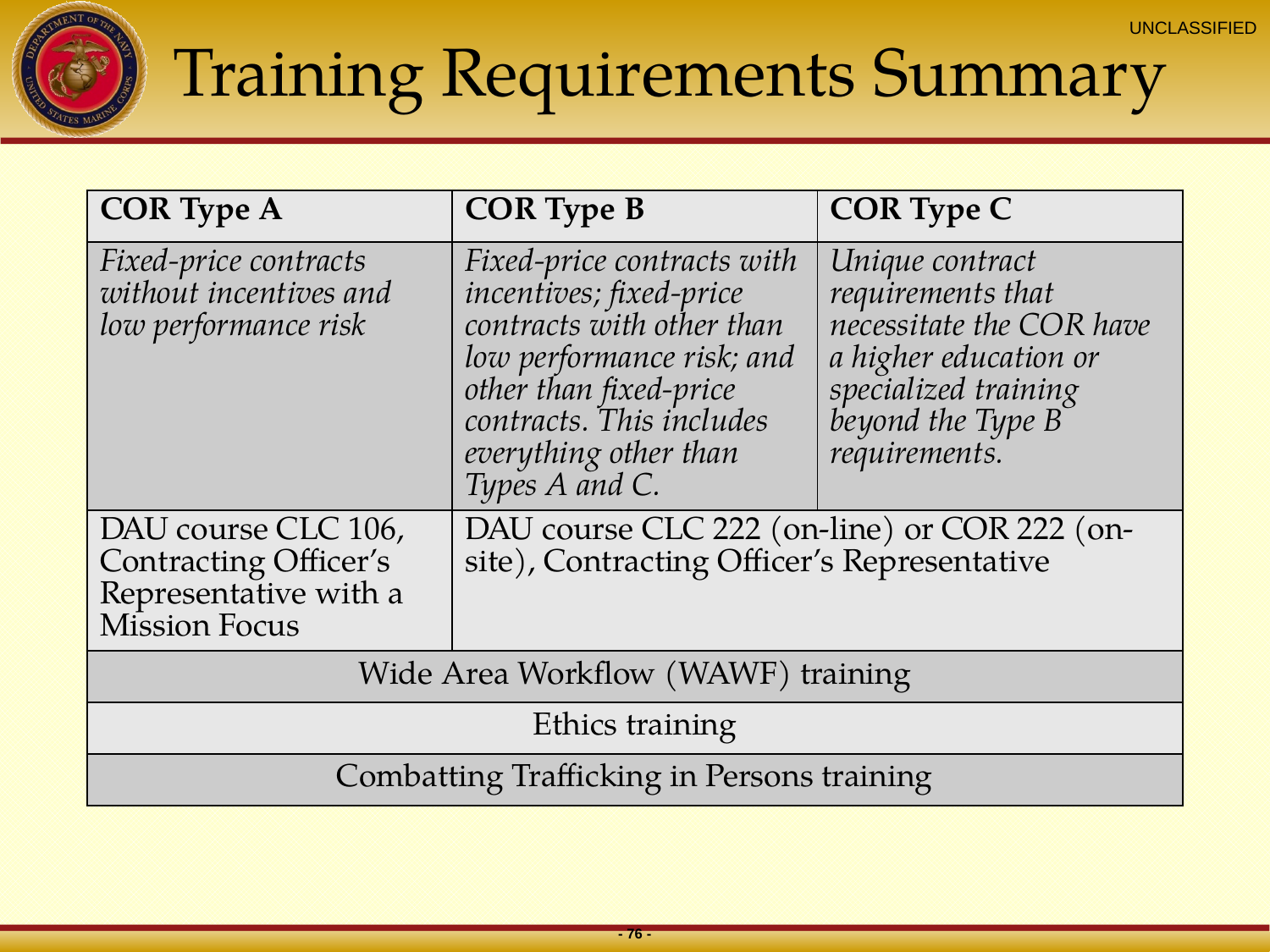

# Training Requirements Summary
| COR Type A | COR Type B | COR Type C |
| --- | --- | --- |
| Fixed-price contracts without incentives and low performance risk | Fixed-price contracts with incentives; fixed-price contracts with other than low performance risk; and other than fixed-price contracts. This includes everything other than Types A and C. | Unique contract requirements that necessitate the COR have a higher education or specialized training beyond the Type B requirements. |
| DAU course CLC 106, Contracting Officer’s Representative with a Mission Focus | DAU course CLC 222 (on-line) or COR 222 (on-site), Contracting Officer’s Representative |  |
| Wide Area Workflow (WAWF) training |  |  |
| Ethics training |  |  |
| Combatting Trafficking in Persons training |  |  |